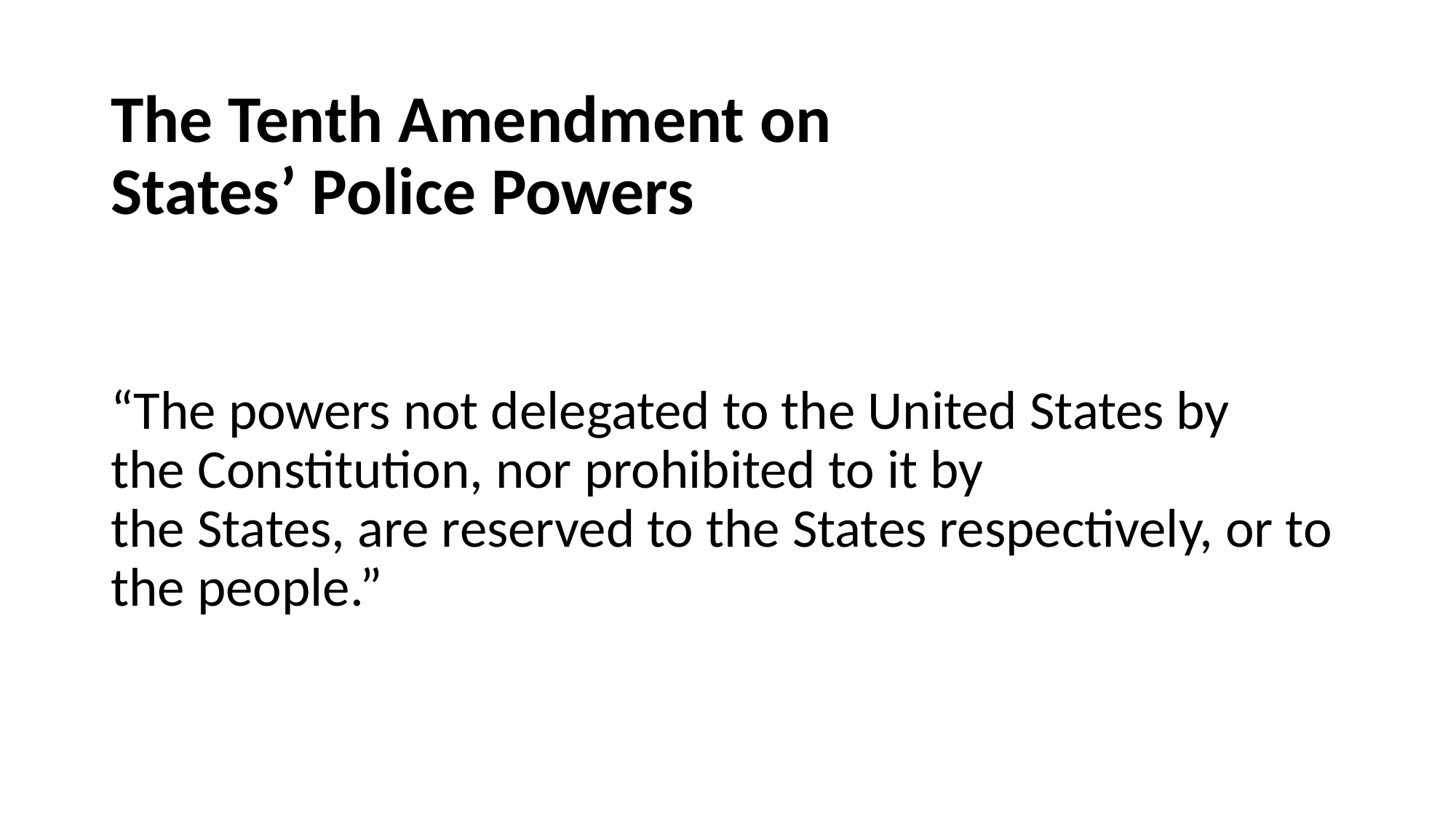

# The Tenth Amendment on States’ Police Powers

“The powers not delegated to the United States by
the Constitution, nor prohibited to it by
the States, are reserved to the States respectively, or to
the people.”